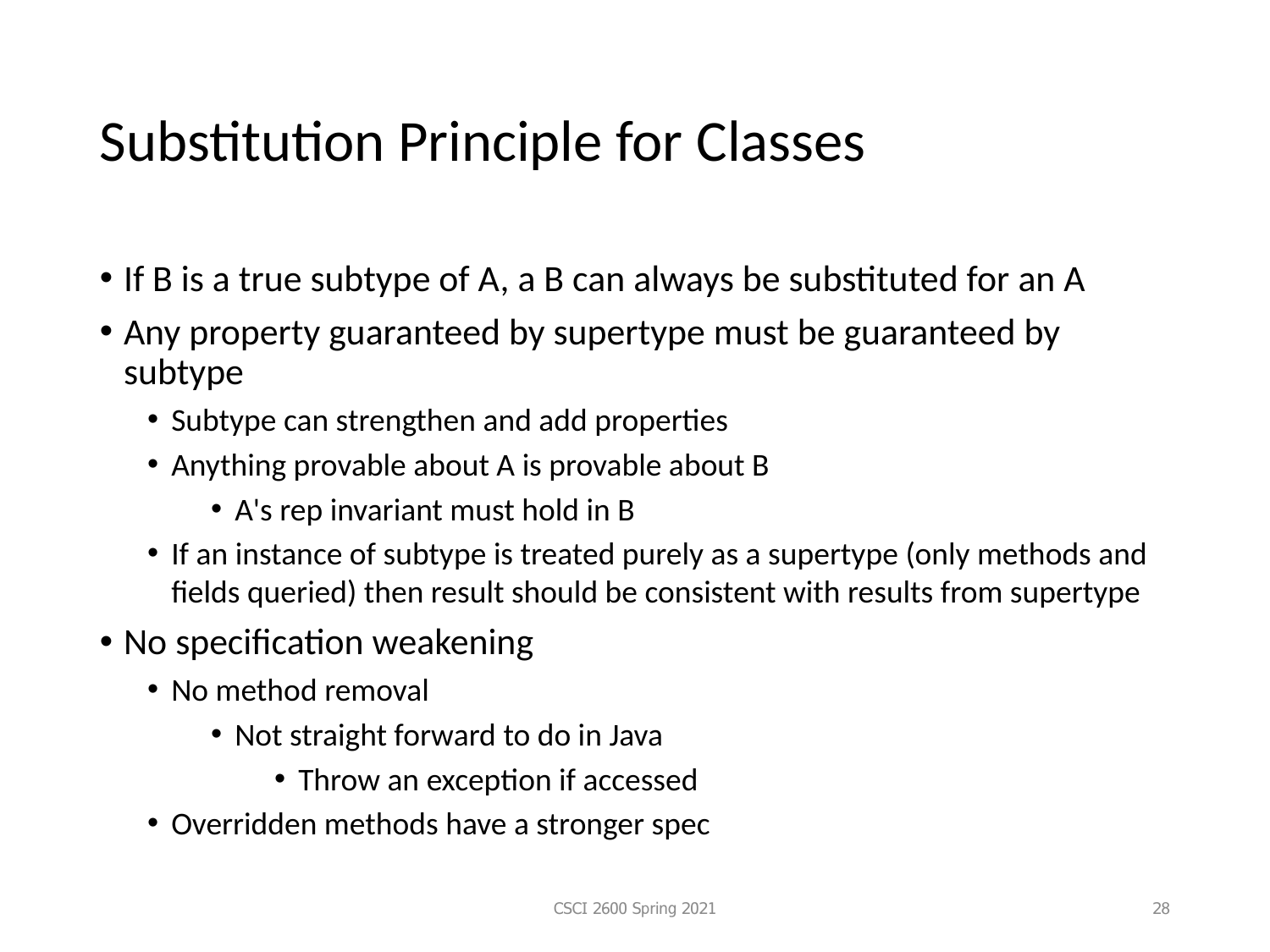

Substitution Principle for Classes
If B is a true subtype of A, a B can always be substituted for an A
Any property guaranteed by supertype must be guaranteed by subtype
Subtype can strengthen and add properties
Anything provable about A is provable about B
A's rep invariant must hold in B
If an instance of subtype is treated purely as a supertype (only methods and fields queried) then result should be consistent with results from supertype
No specification weakening
No method removal
Not straight forward to do in Java
Throw an exception if accessed
Overridden methods have a stronger spec
CSCI 2600 Spring 2021
28